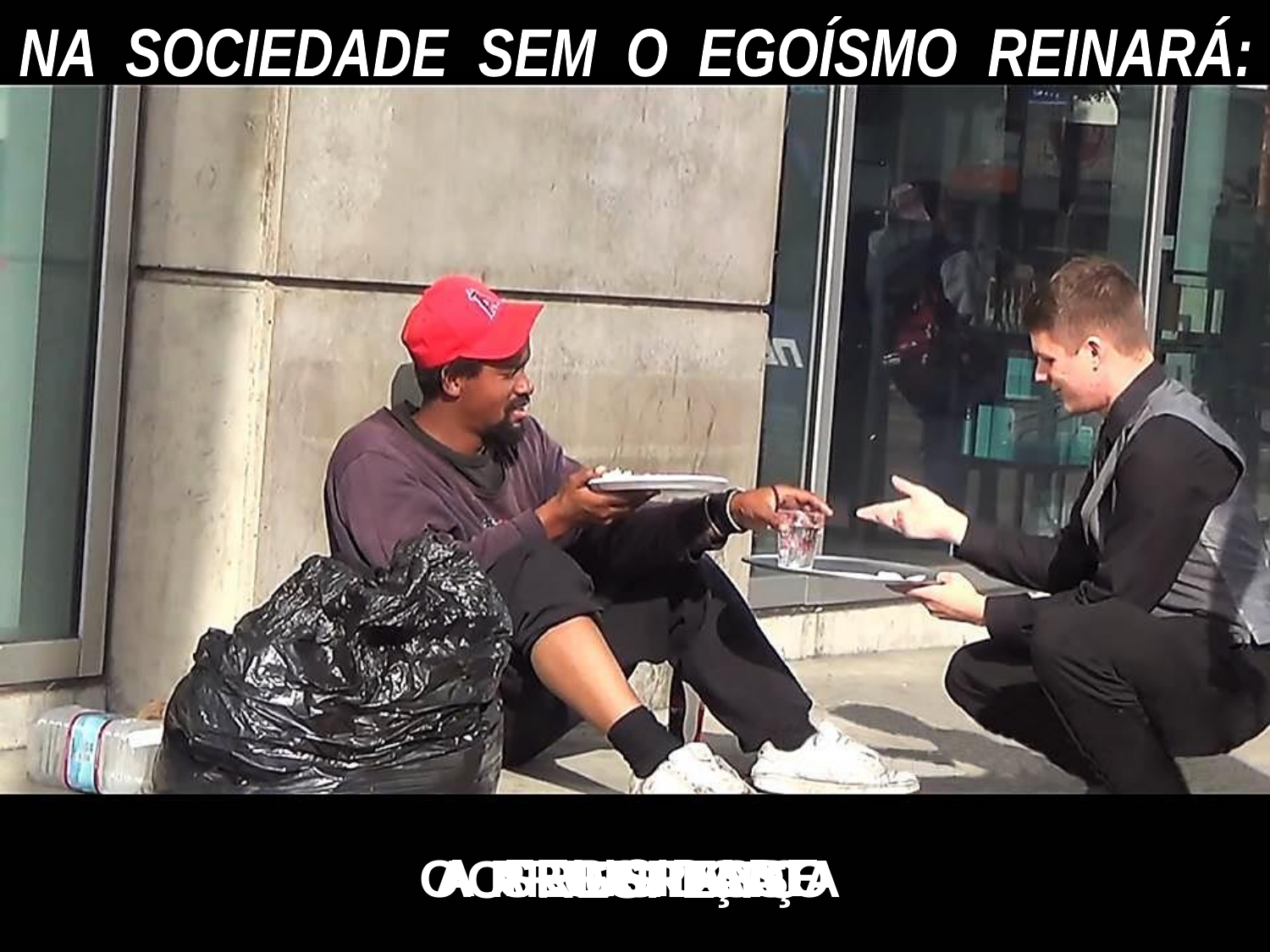

NA  SOCIEDADE  SEM  O  EGOÍSMO  REINARÁ:
A  FELICIDADE
A  JUSTIÇA
A  SEGURANÇA
O  PROGRESSO
O  RESPEITO